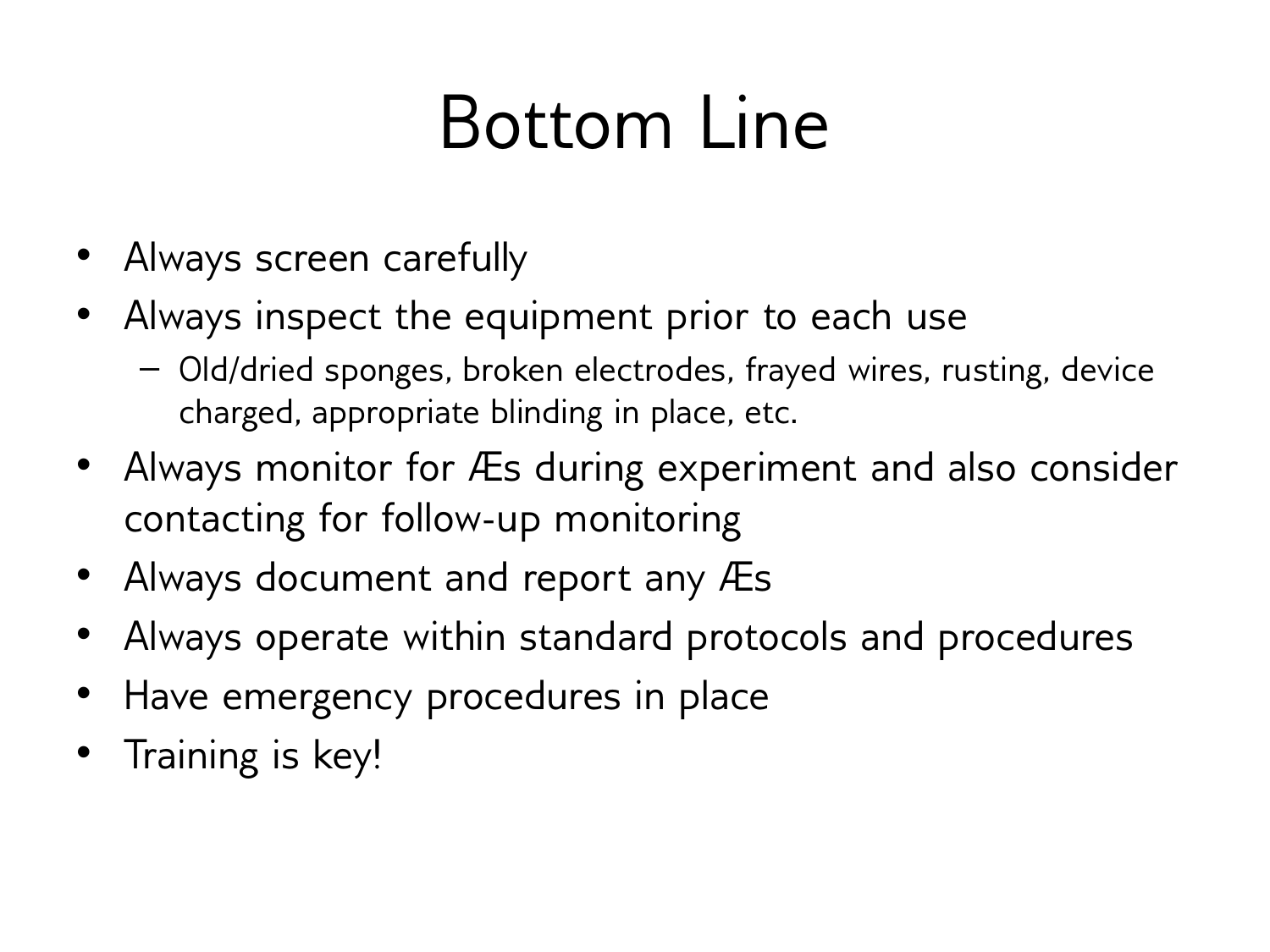

# Bottom Line
Always screen carefully
Always inspect the equipment prior to each use
Old/dried sponges, broken electrodes, frayed wires, rusting, device charged, appropriate blinding in place, etc.
Always monitor for AEs during experiment and also consider contacting for follow-up monitoring
Always document and report any AEs
Always operate within standard protocols and procedures
Have emergency procedures in place
Training is key!